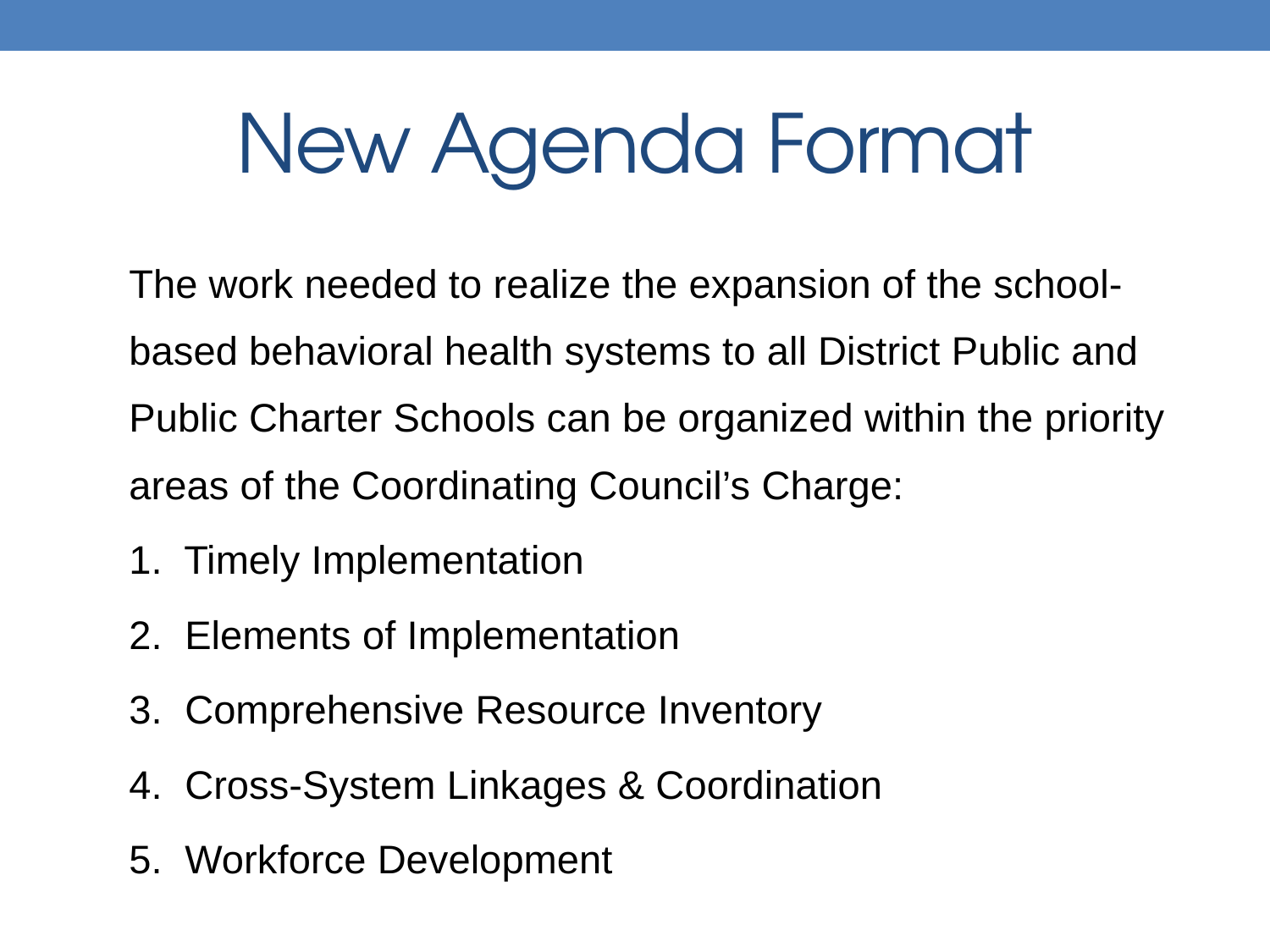

# New Agenda Format
The work needed to realize the expansion of the school-based behavioral health systems to all District Public and Public Charter Schools can be organized within the priority areas of the Coordinating Council’s Charge:
1.  Timely Implementation
2.  Elements of Implementation
3.  Comprehensive Resource Inventory
4.  Cross-System Linkages & Coordination
5.  Workforce Development